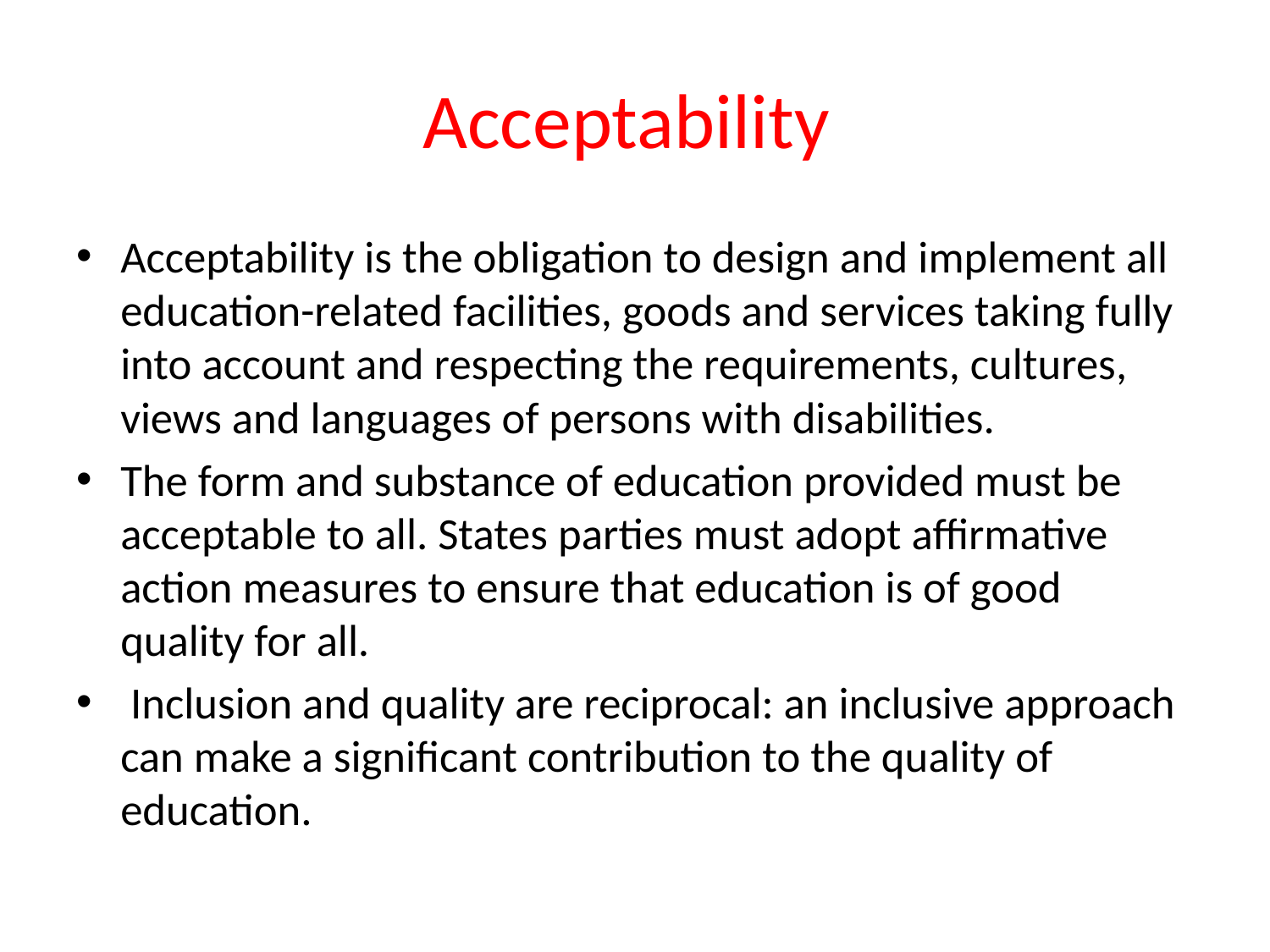

# Acceptability
Acceptability is the obligation to design and implement all education-related facilities, goods and services taking fully into account and respecting the requirements, cultures, views and languages of persons with disabilities.
The form and substance of education provided must be acceptable to all. States parties must adopt affirmative action measures to ensure that education is of good quality for all.
 Inclusion and quality are reciprocal: an inclusive approach can make a significant contribution to the quality of education.